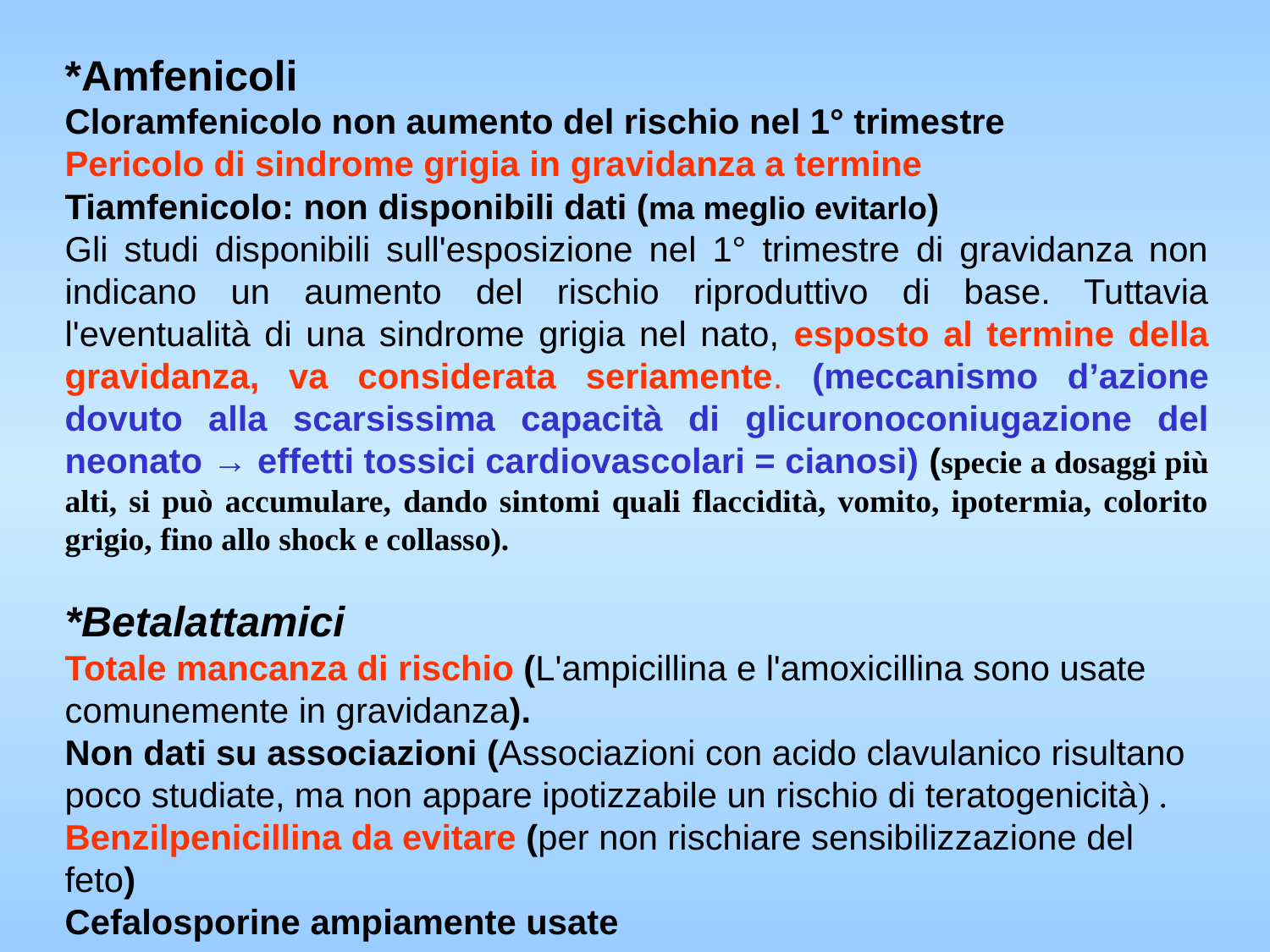

*Amfenicoli
Cloramfenicolo non aumento del rischio nel 1° trimestre
Pericolo di sindrome grigia in gravidanza a termine
Tiamfenicolo: non disponibili dati (ma meglio evitarlo)
Gli studi disponibili sull'esposizione nel 1° trimestre di gravidanza non indicano un aumento del rischio riproduttivo di base. Tuttavia l'eventualità di una sindrome grigia nel nato, esposto al termine della gravidanza, va considerata seriamente. (meccanismo d’azione dovuto alla scarsissima capacità di glicuronoconiugazione del neonato → effetti tossici cardiovascolari = cianosi) (specie a dosaggi più alti, si può accumulare, dando sintomi quali flaccidità, vomito, ipotermia, colorito grigio, fino allo shock e collasso).

*Betalattamici
Totale mancanza di rischio (L'ampicillina e l'amoxicillina sono usate comunemente in gravidanza).
Non dati su associazioni (Associazioni con acido clavulanico risultano poco studiate, ma non appare ipotizzabile un rischio di teratogenicità) .
Benzilpenicillina da evitare (per non rischiare sensibilizzazione del feto)
Cefalosporine ampiamente usate